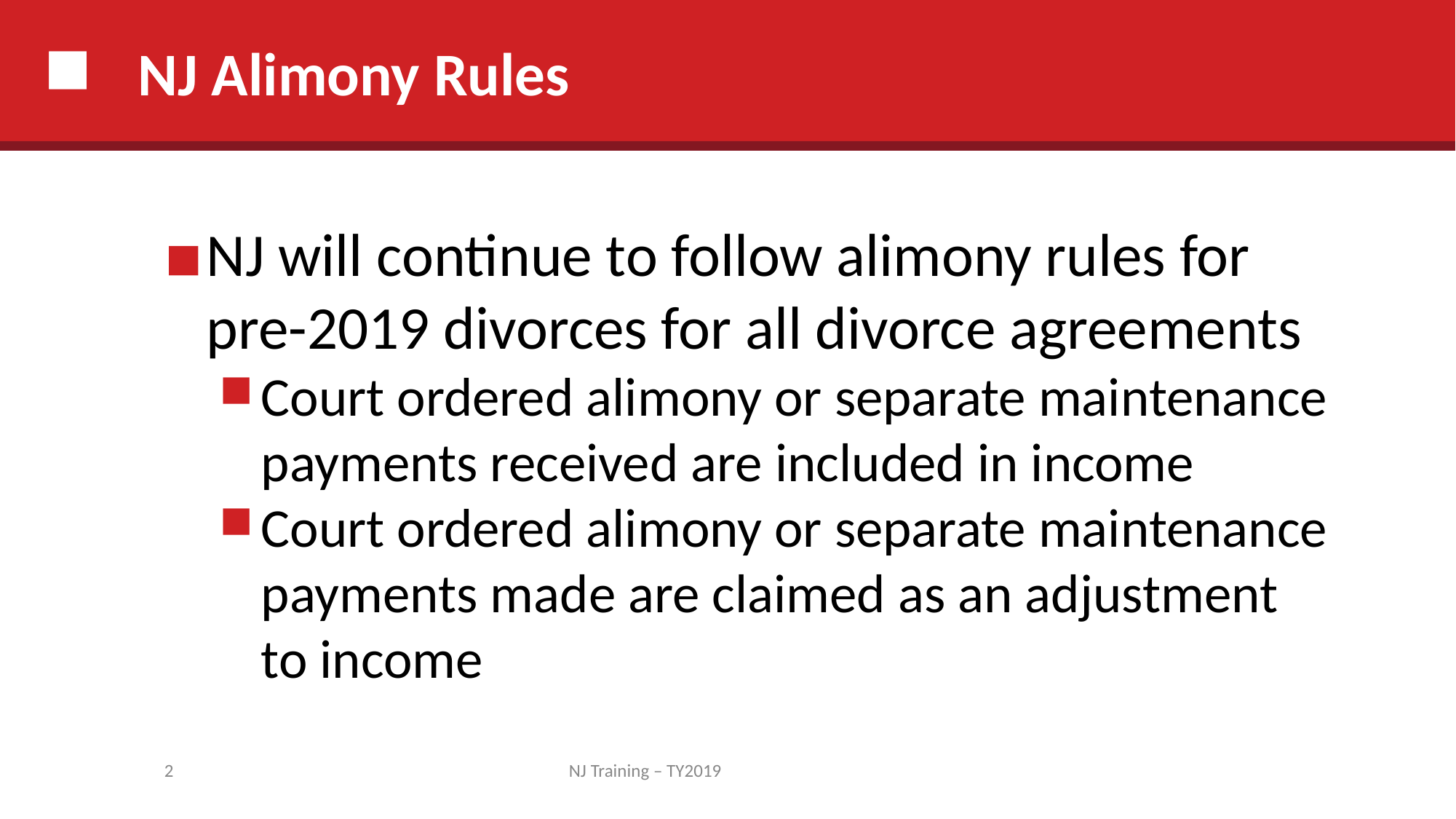

# NJ Alimony Rules
NJ will continue to follow alimony rules for pre-2019 divorces for all divorce agreements
Court ordered alimony or separate maintenance payments received are included in income
Court ordered alimony or separate maintenance payments made are claimed as an adjustment to income
2
NJ Training – TY2019